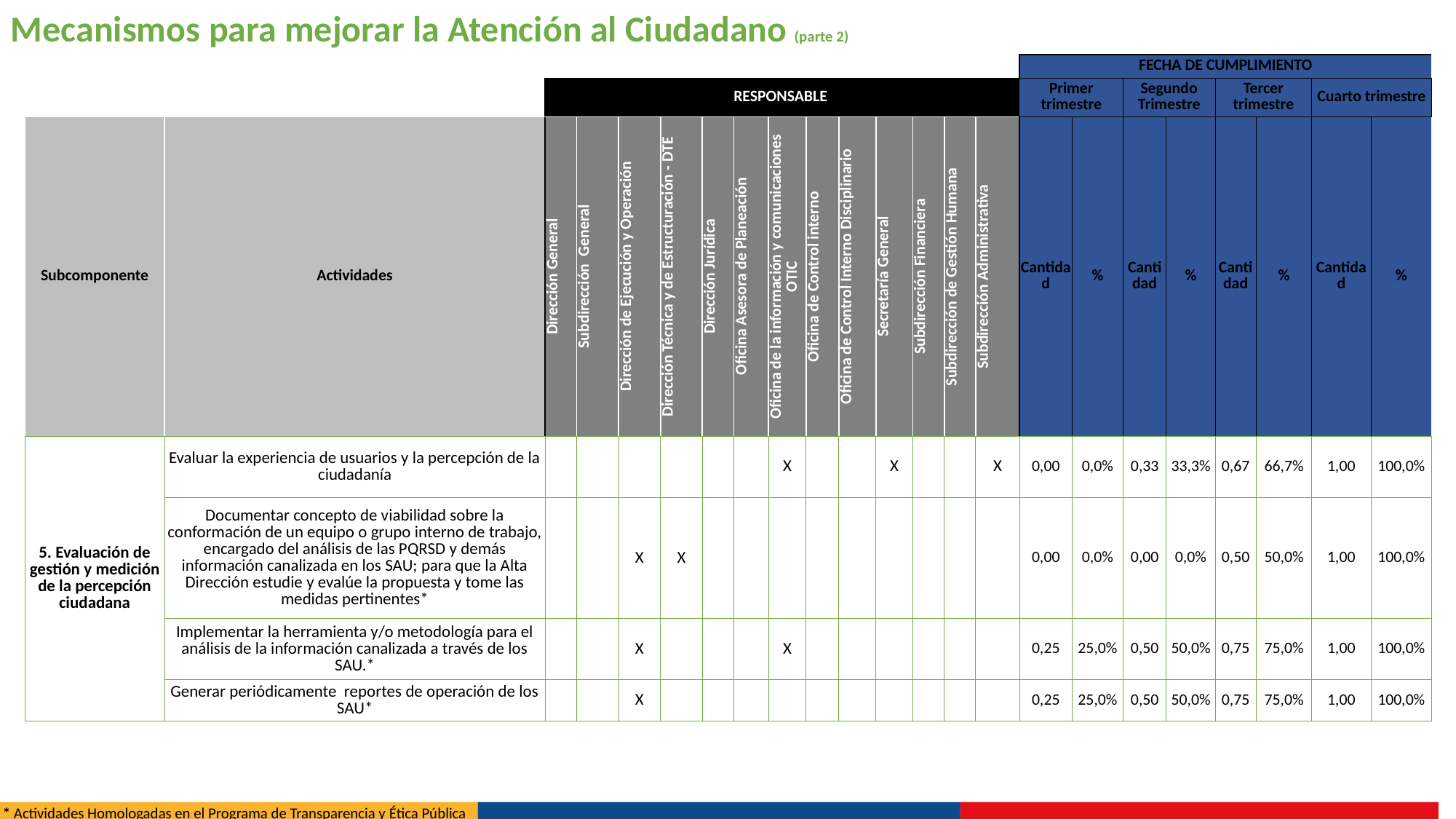

Mecanismos para mejorar la Atención al Ciudadano  (parte 2)
|  |  |  |  |  |  |  |  |  |  |  |  |  |  |  |  |  | FECHA DE CUMPLIMIENTO |  |  |  |  |  |  |  |
| --- | --- | --- | --- | --- | --- | --- | --- | --- | --- | --- | --- | --- | --- | --- | --- | --- | --- | --- | --- | --- | --- | --- | --- | --- |
|  |  | RESPONSABLE |  |  |  |  |  |  |  |  |  |  |  |  |  |  | Primer trimestre |  | Segundo Trimestre |  | Tercer trimestre |  | Cuarto trimestre |  |
| Subcomponente | Actividades | Dirección General | Subdirección General | Dirección de Ejecución y Operación | Dirección Técnica y de Estructuración - DTE | Dirección Jurídica | Oficina Asesora de Planeación | Oficina de la información y comunicaciones OTIC | Oficina de la información y comunicaciones OTIC | Oficina de Control interno | Oficina de Control Interno Disciplinario | Secretaría General | Subdirección Financiera | Subdirección de Gestión Humana | Subdirección Administrativa | Subdirección Administrativa | Cantidad | % | Cantidad | % | Cantidad | % | Cantidad | % |
| 5. Evaluación de gestión y medición de la percepción ciudadana | Evaluar la experiencia de usuarios y la percepción de la ciudadanía |  |  |  |  |  |  | X | X |  |  | X |  |  | X | X | 0,00 | 0,0% | 0,33 | 33,3% | 0,67 | 66,7% | 1,00 | 100,0% |
|  | Documentar concepto de viabilidad sobre la conformación de un equipo o grupo interno de trabajo, encargado del análisis de las PQRSD y demás información canalizada en los SAU; para que la Alta Dirección estudie y evalúe la propuesta y tome las medidas pertinentes\* |  |  | X | X |  |  |  |  |  |  |  |  |  |  |  | 0,00 | 0,0% | 0,00 | 0,0% | 0,50 | 50,0% | 1,00 | 100,0% |
|  | Implementar la herramienta y/o metodología para el análisis de la información canalizada a través de los SAU.\* |  |  | X |  |  |  | X | X |  |  |  |  |  |  |  | 0,25 | 25,0% | 0,50 | 50,0% | 0,75 | 75,0% | 1,00 | 100,0% |
|  | Generar periódicamente reportes de operación de los SAU\* |  |  | X |  |  |  |  |  |  |  |  |  |  |  |  | 0,25 | 25,0% | 0,50 | 50,0% | 0,75 | 75,0% | 1,00 | 100,0% |

* Actividades Homologadas en el Programa de Transparencia y Ética Pública